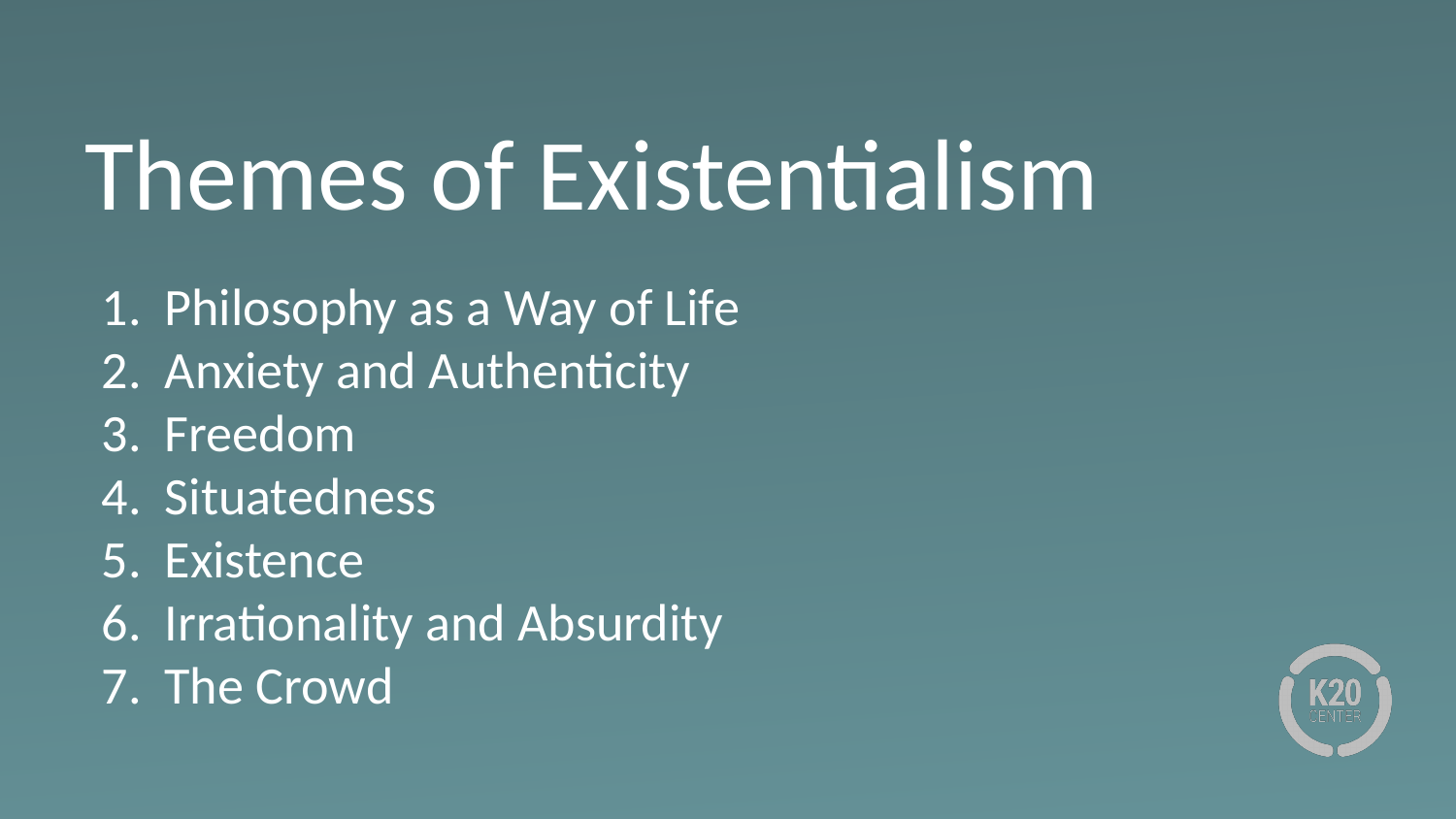

# Themes of Existentialism
Philosophy as a Way of Life
Anxiety and Authenticity
Freedom
Situatedness
Existence
Irrationality and Absurdity
The Crowd